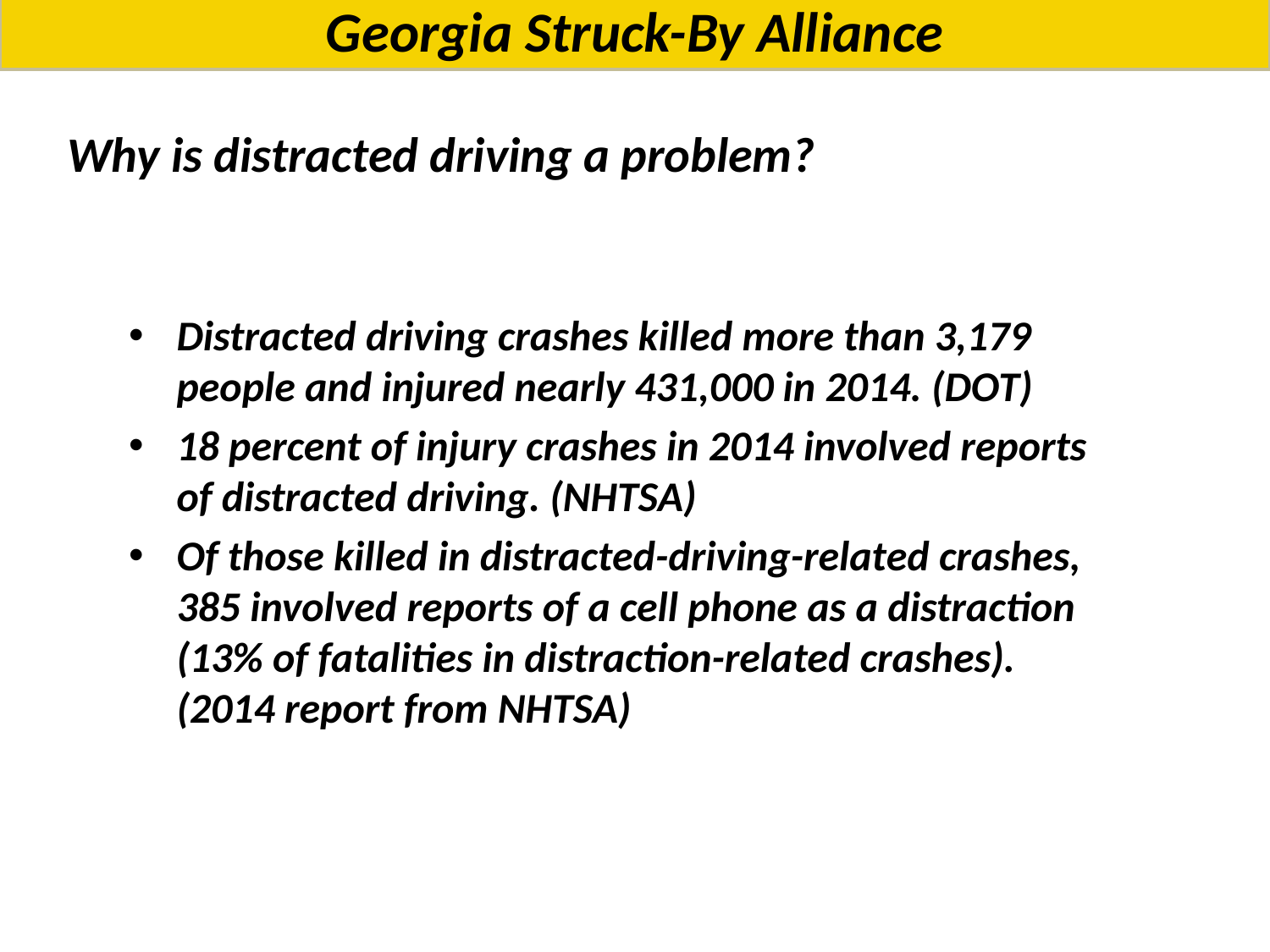

Georgia Struck-By Alliance
Why is distracted driving a problem?

Distracted driving crashes killed more than 3,179 people and injured nearly 431,000 in 2014. (DOT)
18 percent of injury crashes in 2014 involved reports of distracted driving. (NHTSA)
Of those killed in distracted-driving-related crashes, 385 involved reports of a cell phone as a distraction (13% of fatalities in distraction-related crashes). (2014 report from NHTSA)